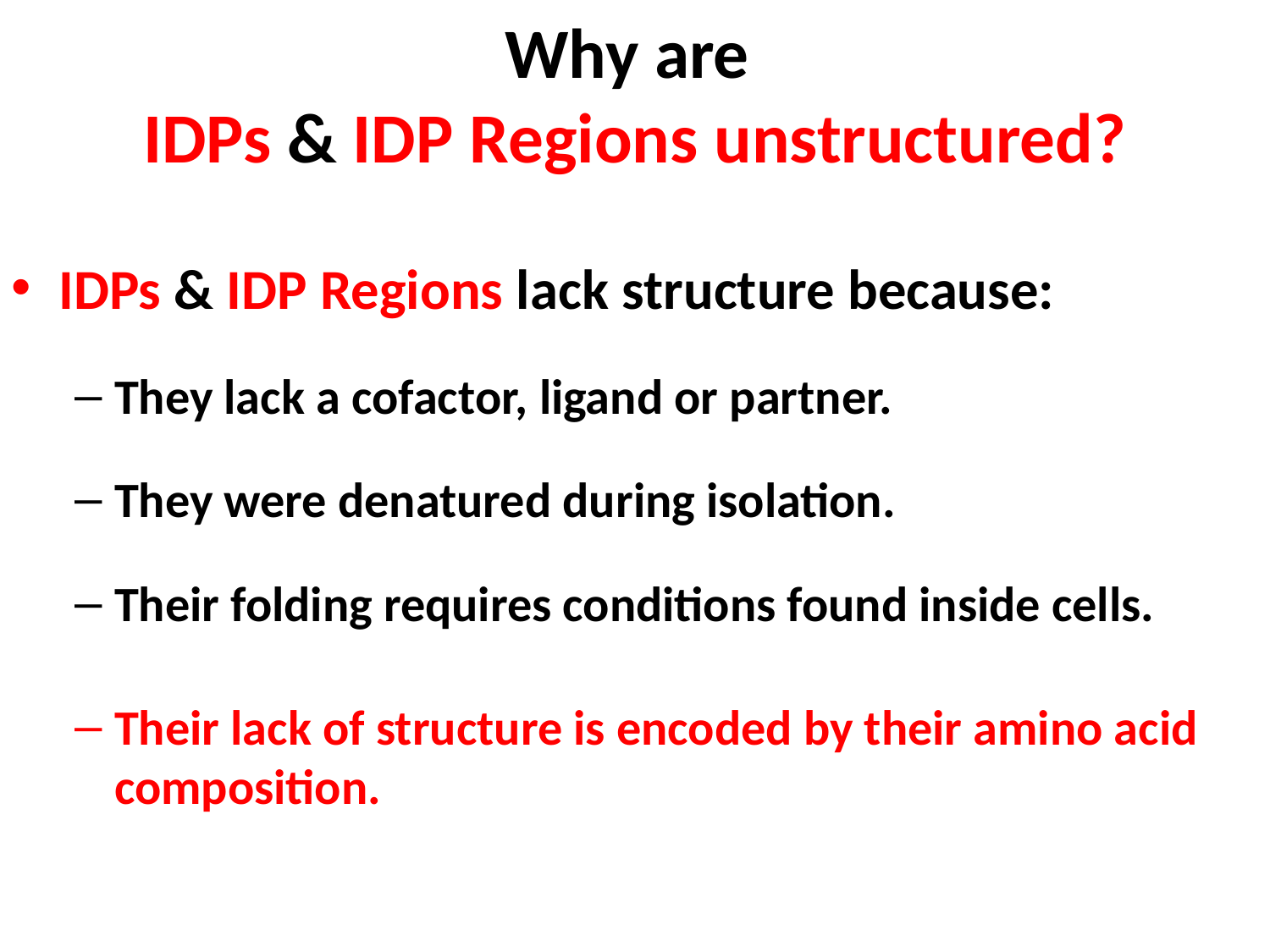

Why are
IDPs & IDP Regions unstructured?

IDPs & IDP Regions lack structure because:

They lack a cofactor, ligand or partner.

They were denatured during isolation.

Their folding requires conditions found inside cells.

Their lack of structure is encoded by their amino acid composition.